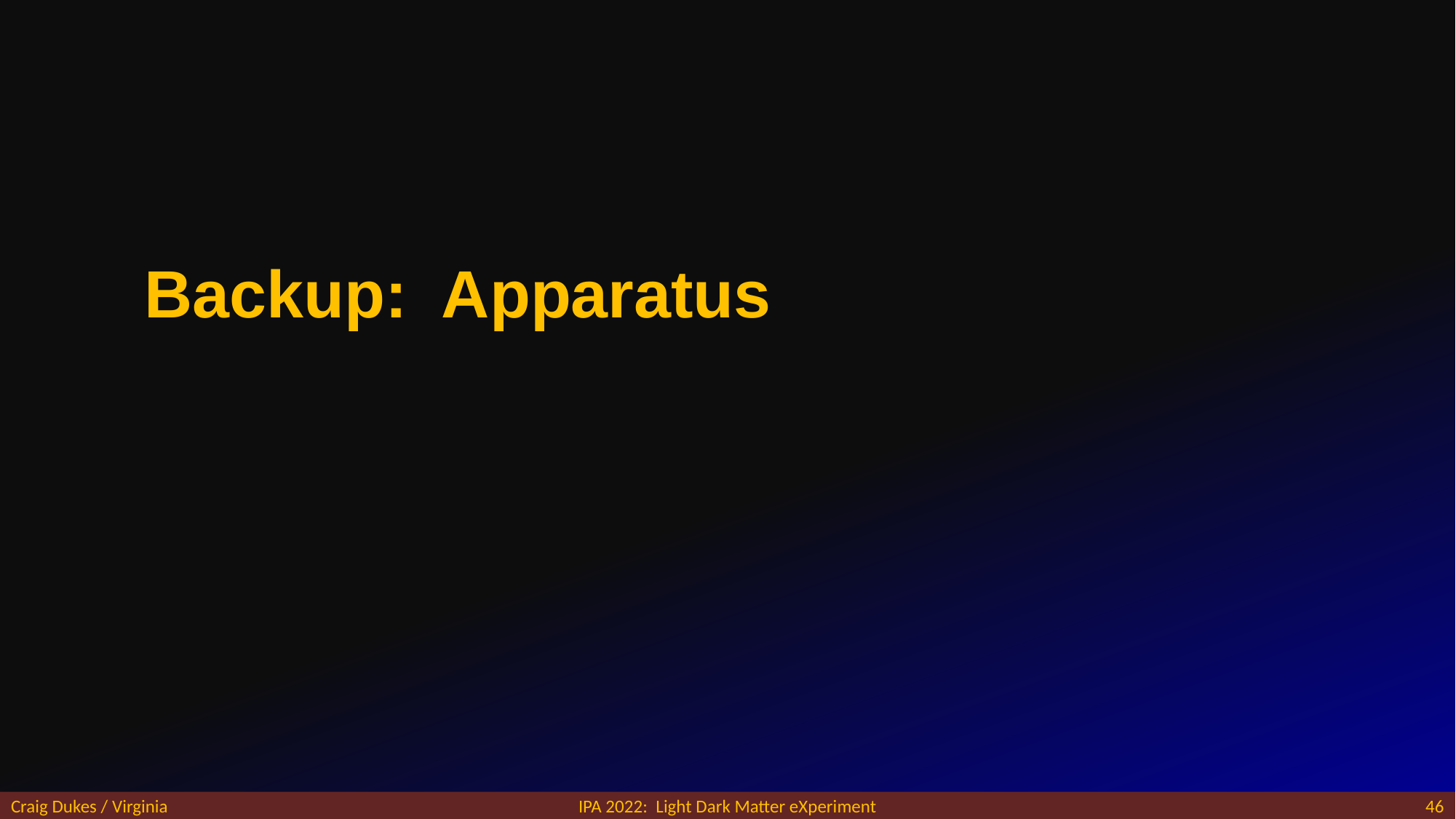

# Backup:  Apparatus
Craig Dukes / Virginia
IPA 2022:  Light Dark Matter eXperiment
46